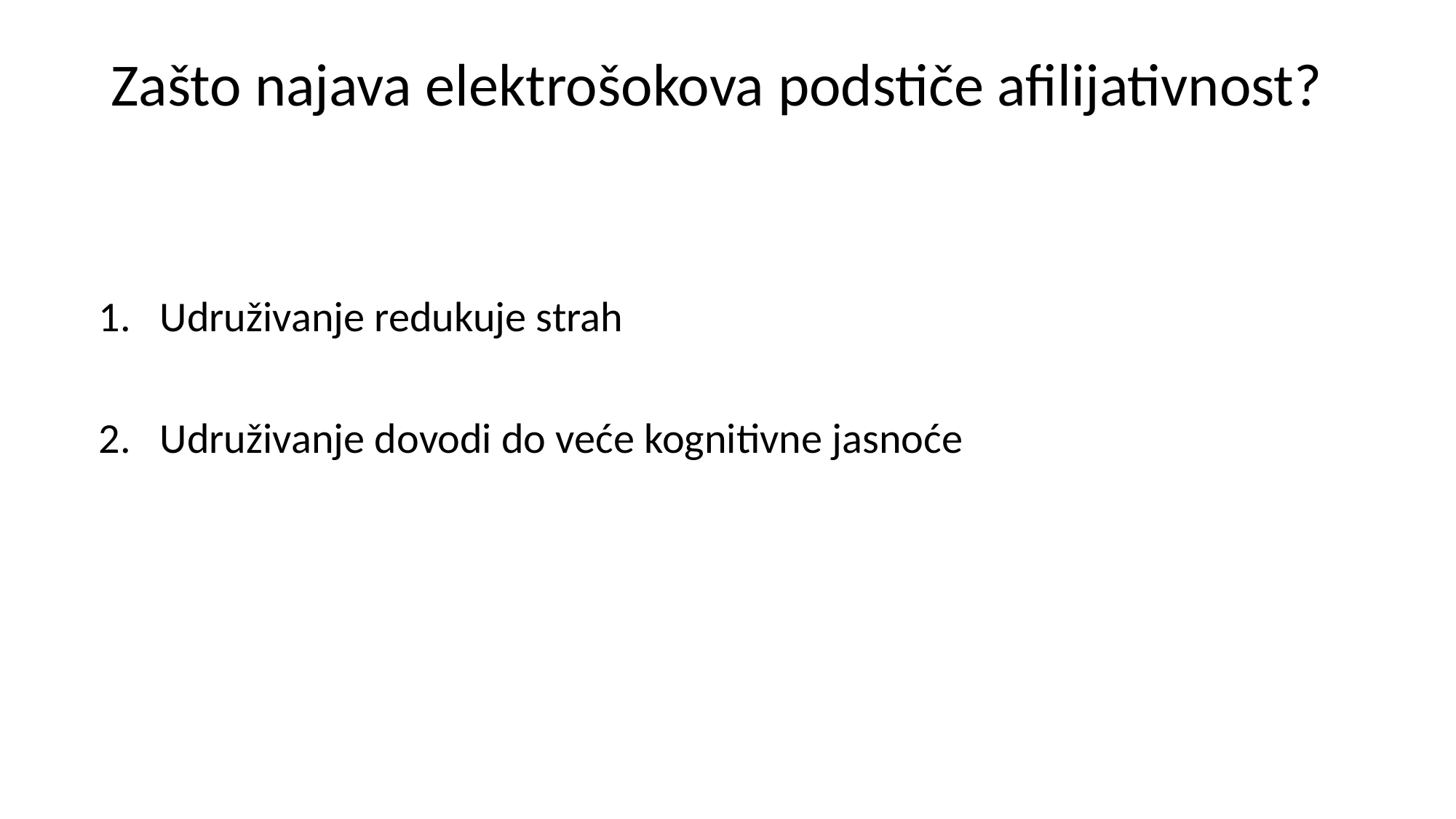

# Zašto najava elektrošokova podstiče afilijativnost?
Udruživanje redukuje strah

Udruživanje dovodi do veće kognitivne jasnoće